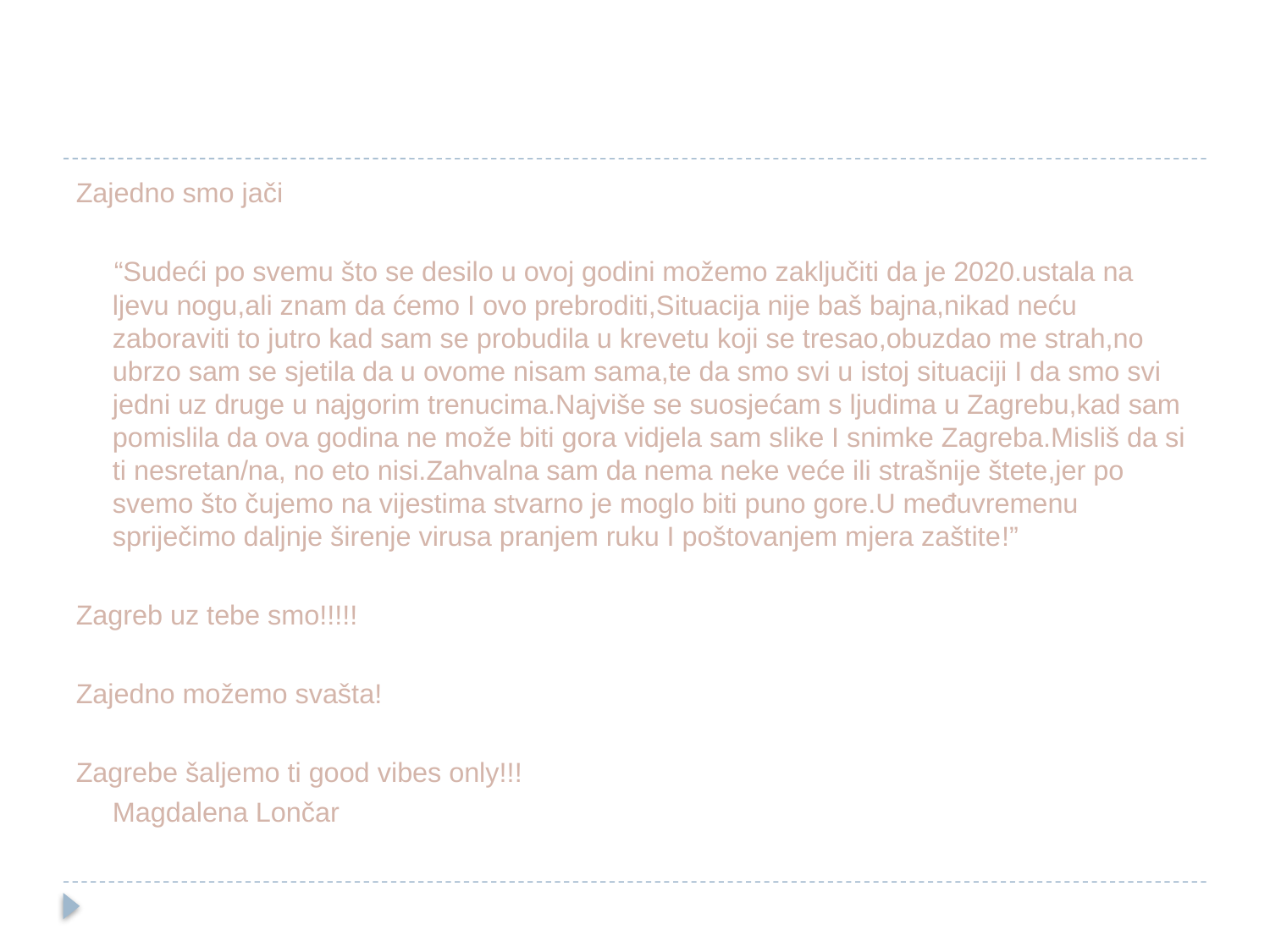

Zajedno smo jači

     “Sudeći po svemu što se desilo u ovoj godini možemo zaključiti da je 2020.ustala na ljevu nogu,ali znam da ćemo I ovo prebroditi,Situacija nije baš bajna,nikad neću zaboraviti to jutro kad sam se probudila u krevetu koji se tresao,obuzdao me strah,no ubrzo sam se sjetila da u ovome nisam sama,te da smo svi u istoj situaciji I da smo svi jedni uz druge u najgorim trenucima.Najviše se suosjećam s ljudima u Zagrebu,kad sam pomislila da ova godina ne može biti gora vidjela sam slike I snimke Zagreba.Misliš da si ti nesretan/na, no eto nisi.Zahvalna sam da nema neke veće ili strašnije štete,jer po svemo što čujemo na vijestima stvarno je moglo biti puno gore.U međuvremenu spriječimo daljnje širenje virusa pranjem ruku I poštovanjem mjera zaštite!”

Zagreb uz tebe smo!!!!!

Zajedno možemo svašta!

Zagrebe šaljemo ti good vibes only!!!
							Magdalena Lončar